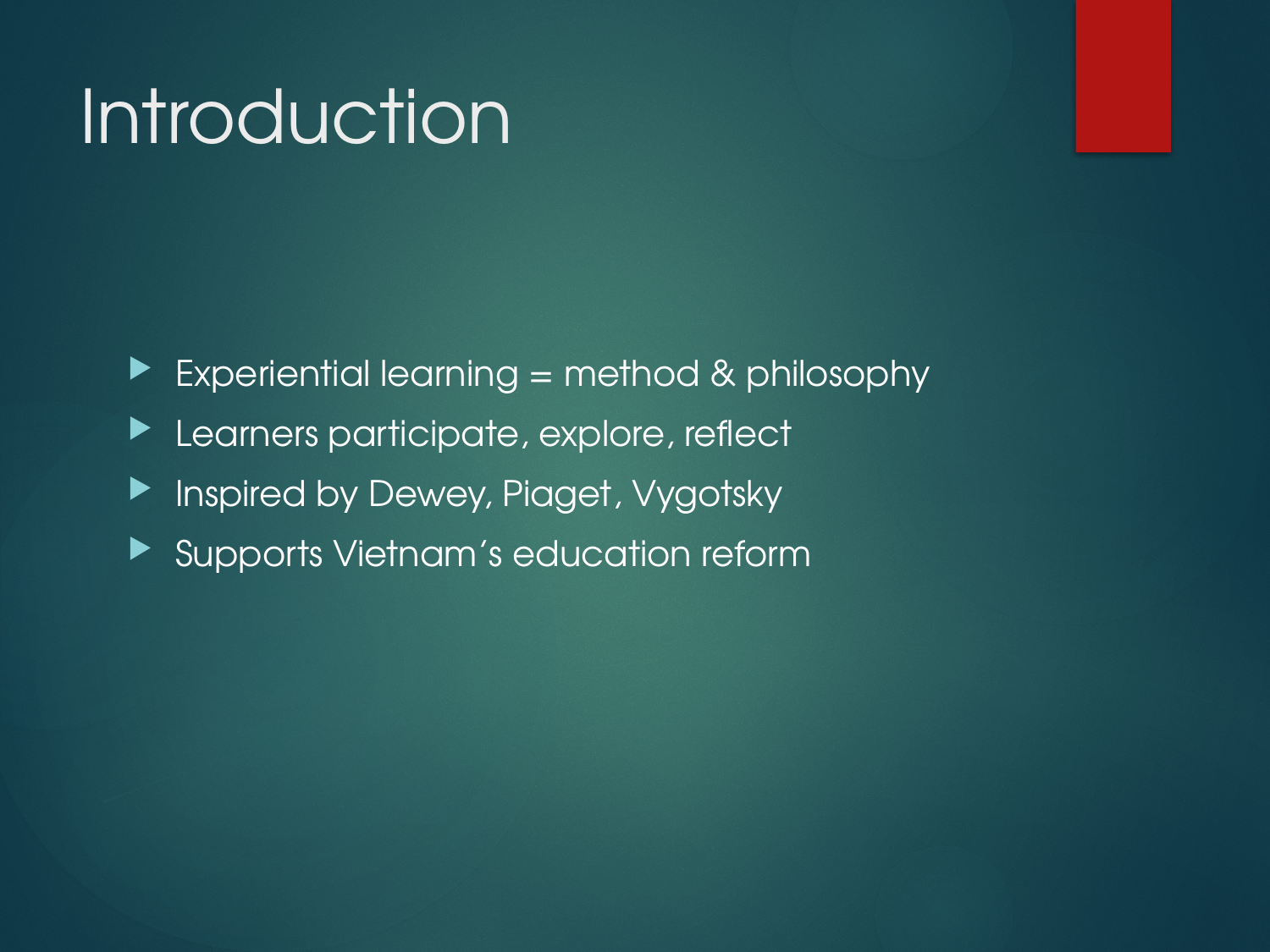

# Introduction

Experiential learning = method & philosophy
Learners participate, explore, reflect
Inspired by Dewey, Piaget, Vygotsky
Supports Vietnam’s education reform